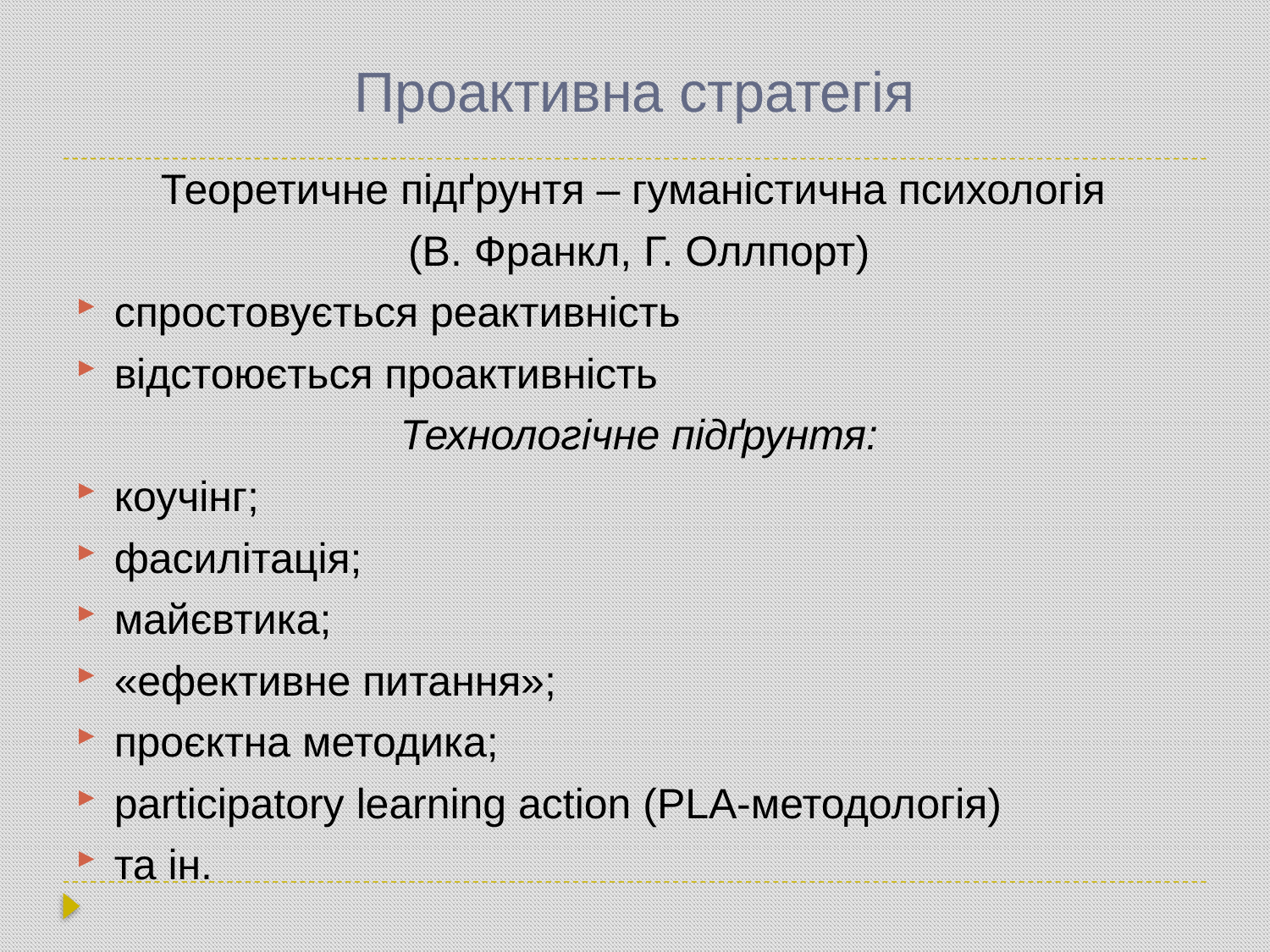

# Проактивна стратегія
Теоретичне підґрунтя – гуманістична психологія
(В. Франкл, Г. Оллпорт)
спростовується реактивність
відстоюється проактивність
Технологічне підґрунтя:
коучінг;
фасилітація;
майєвтика;
«ефективне питання»;
проєктна методика;
participatory learning action (PLA-методологія)
та ін.